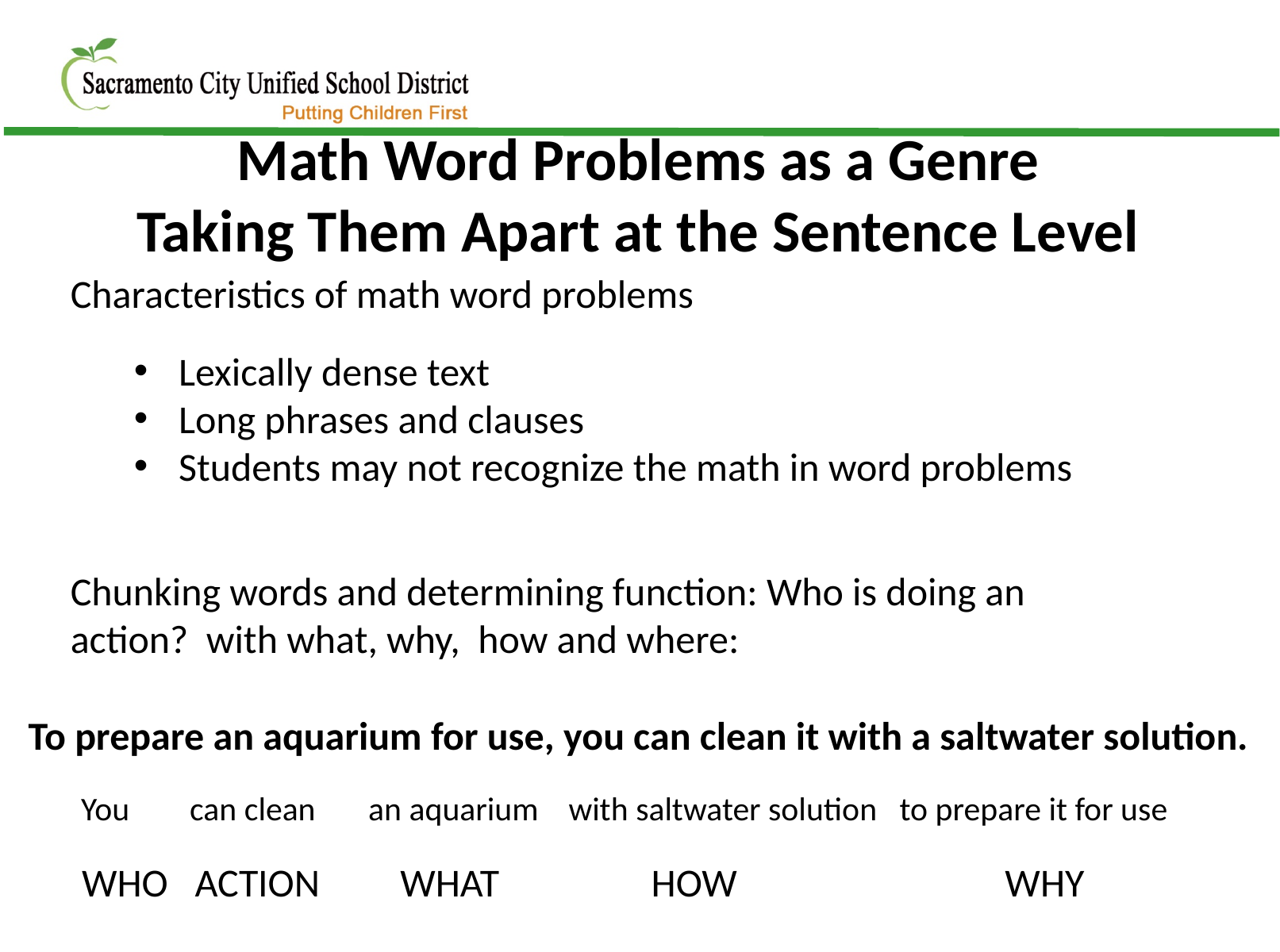

Math Word Problems as a Genre
Taking Them Apart at the Sentence Level

Characteristics of math word problems
Lexically dense text
Long phrases and clauses
Students may not recognize the math in word problems

Chunking words and determining function: Who is doing an action?  with what, why,  how and where:
To prepare an aquarium for use, you can clean it with a saltwater solution.
       You        can clean       an aquarium    with saltwater solution   to prepare it for use
      WHO   ACTION         WHAT                 HOW                              WHY